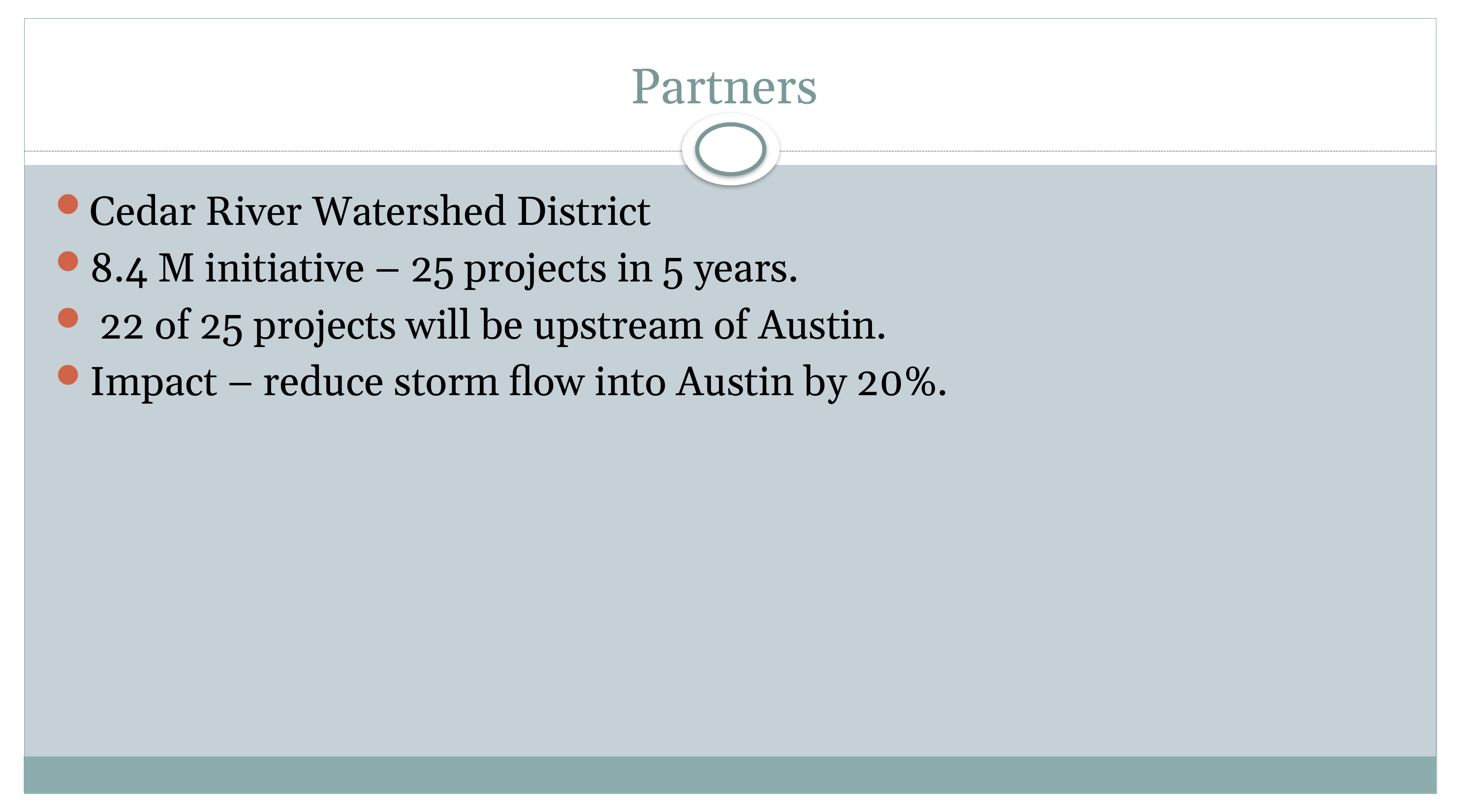

# Partners
Cedar River Watershed District
8.4 M initiative – 25 projects in 5 years.
 22 of 25 projects will be upstream of Austin.
Impact – reduce storm flow into Austin by 20%.